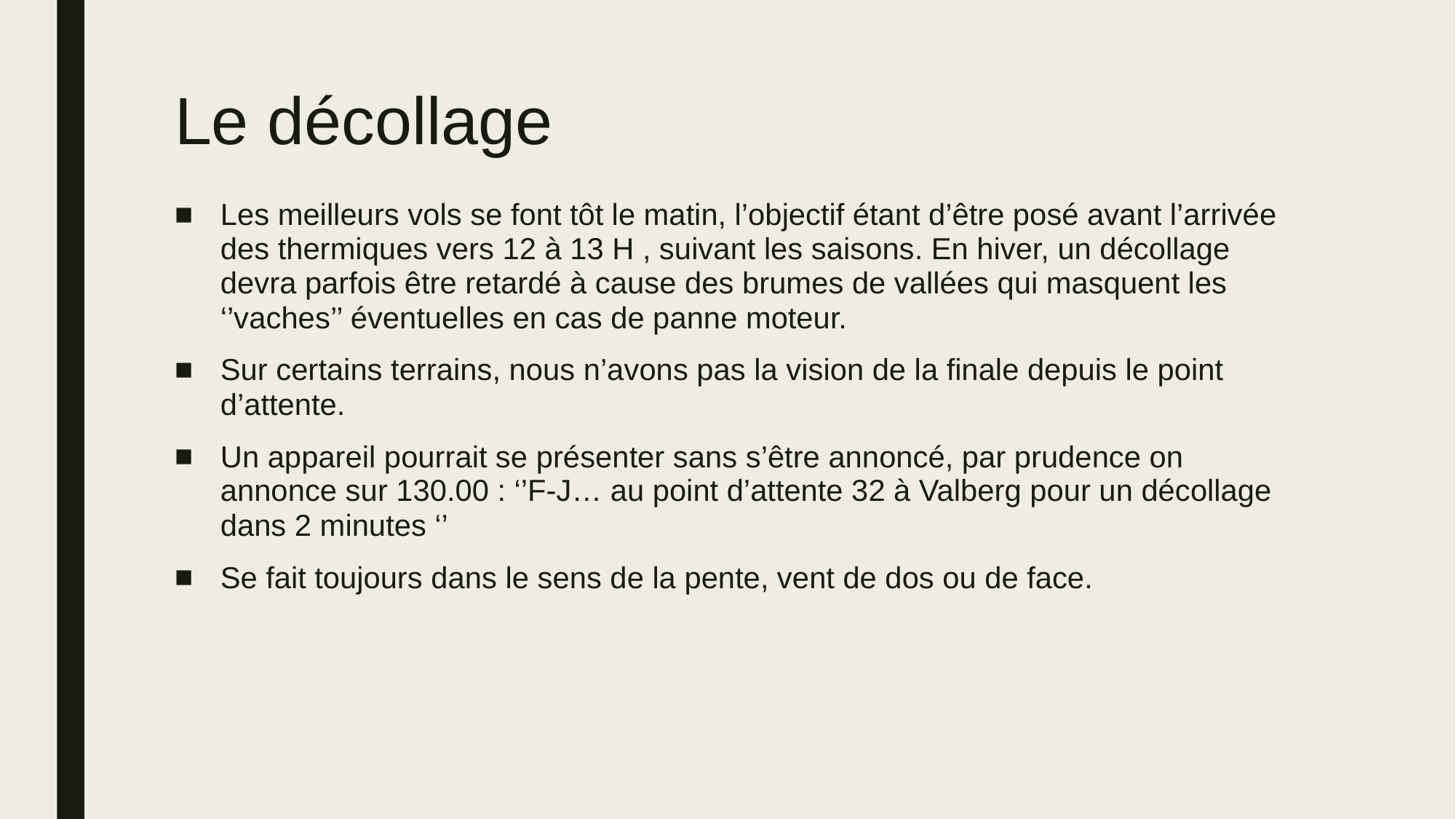

# Le décollage
Les meilleurs vols se font tôt le matin, l’objectif étant d’être posé avant l’arrivée des thermiques vers 12 à 13 H , suivant les saisons. En hiver, un décollage devra parfois être retardé à cause des brumes de vallées qui masquent les ‘’vaches’’ éventuelles en cas de panne moteur.
Sur certains terrains, nous n’avons pas la vision de la finale depuis le point d’attente.
Un appareil pourrait se présenter sans s’être annoncé, par prudence on annonce sur 130.00 : ‘’F-J… au point d’attente 32 à Valberg pour un décollage dans 2 minutes ‘’
Se fait toujours dans le sens de la pente, vent de dos ou de face.